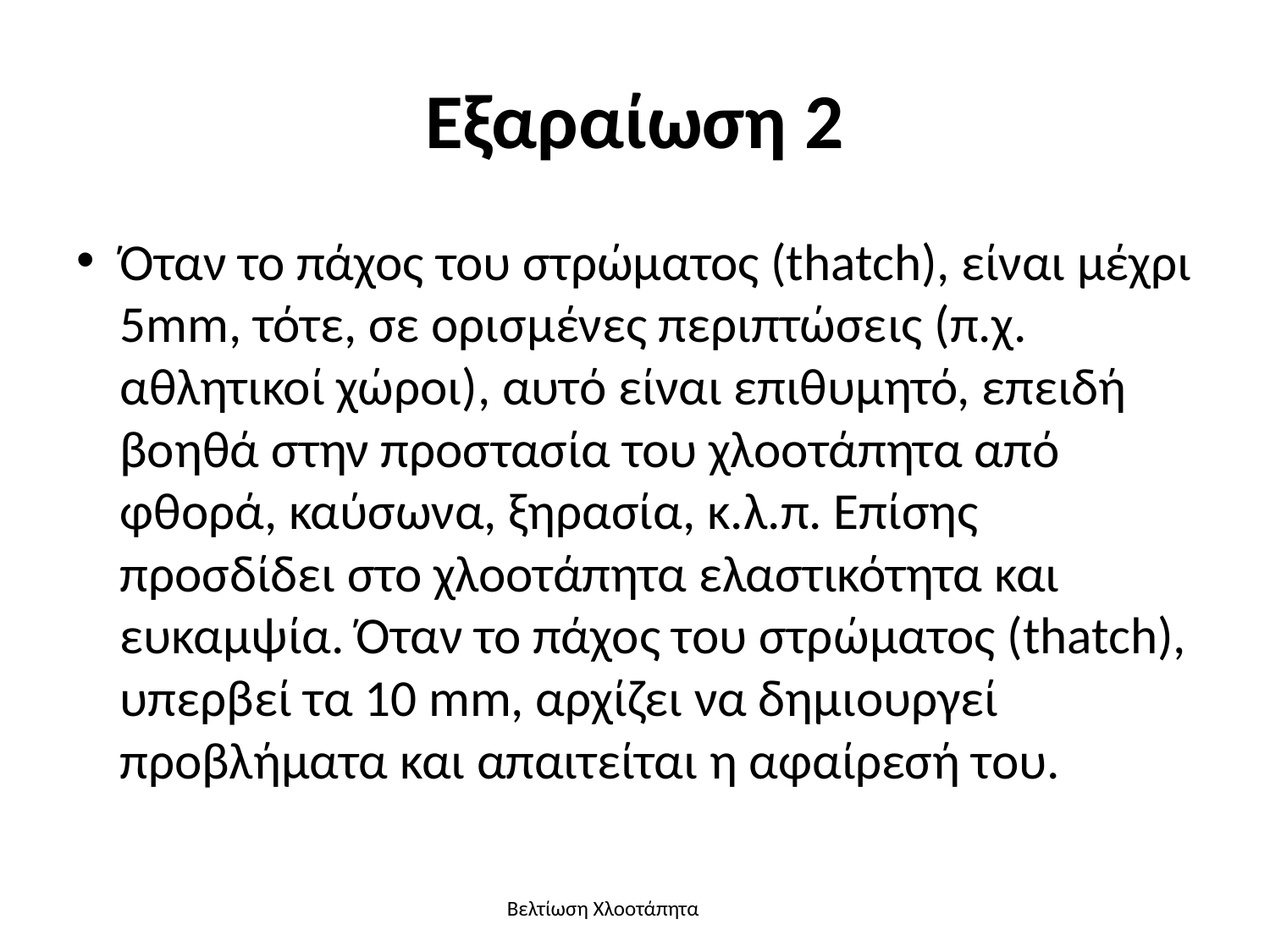

# Εξαραίωση 2
Όταν το πάχος του στρώματος (thatch), είναι μέχρι 5mm, τότε, σε ορισμένες περιπτώσεις (π.χ. αθλητικοί χώροι), αυτό είναι επιθυμητό, επειδή βοηθά στην προστασία του χλοοτάπητα από φθορά, καύσωνα, ξηρασία, κ.λ.π. Επίσης προσδίδει στο χλοοτάπητα ελαστικότητα και ευκαμψία. Όταν το πάχος του στρώματος (thatch), υπερβεί τα 10 mm, αρχίζει να δημιουργεί προβλήματα και απαιτείται η αφαίρεσή του.